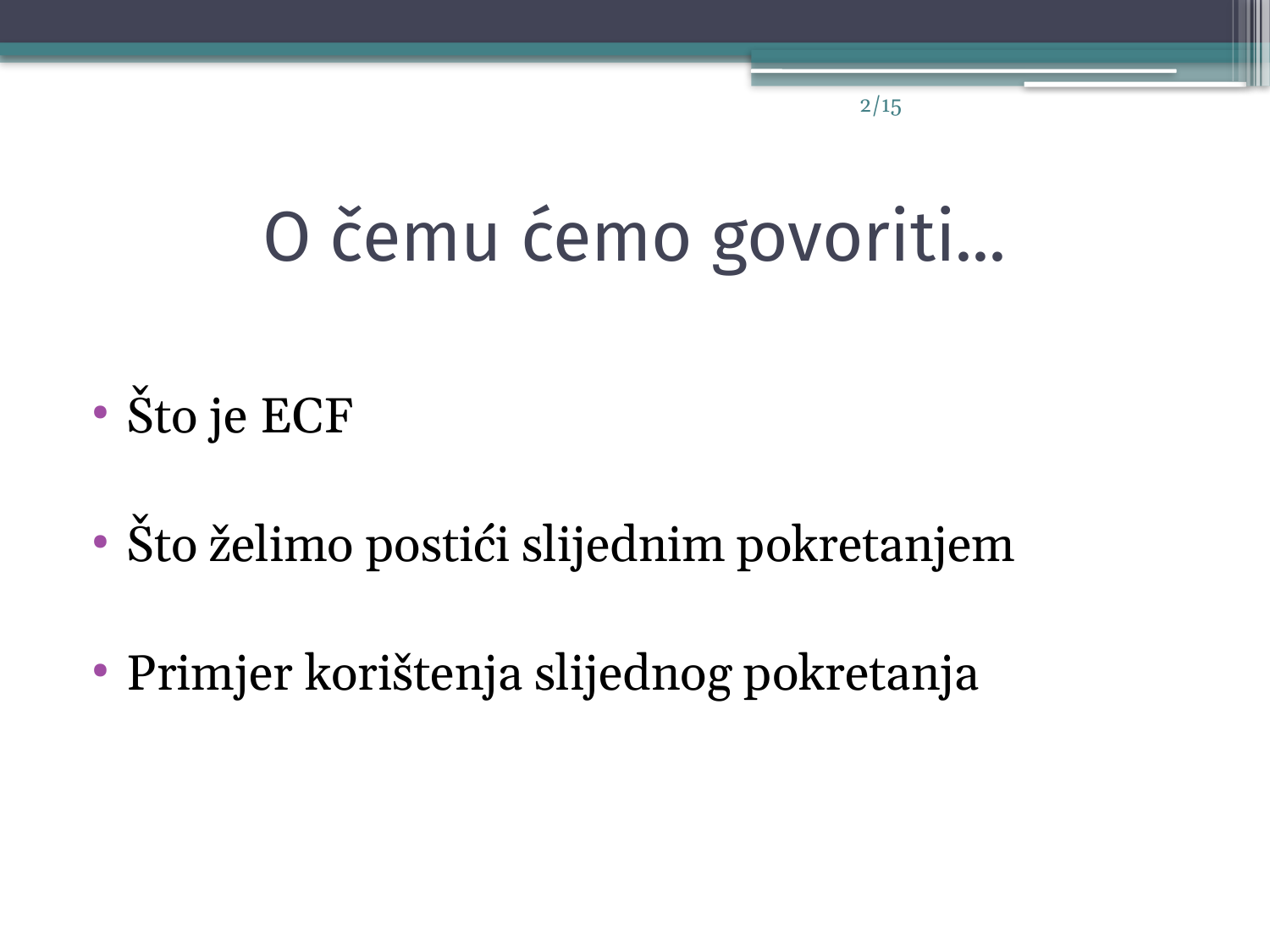

2/15
# O čemu ćemo govoriti...

Što je ECF

Što želimo postići slijednim pokretanjem

Primjer korištenja slijednog pokretanja